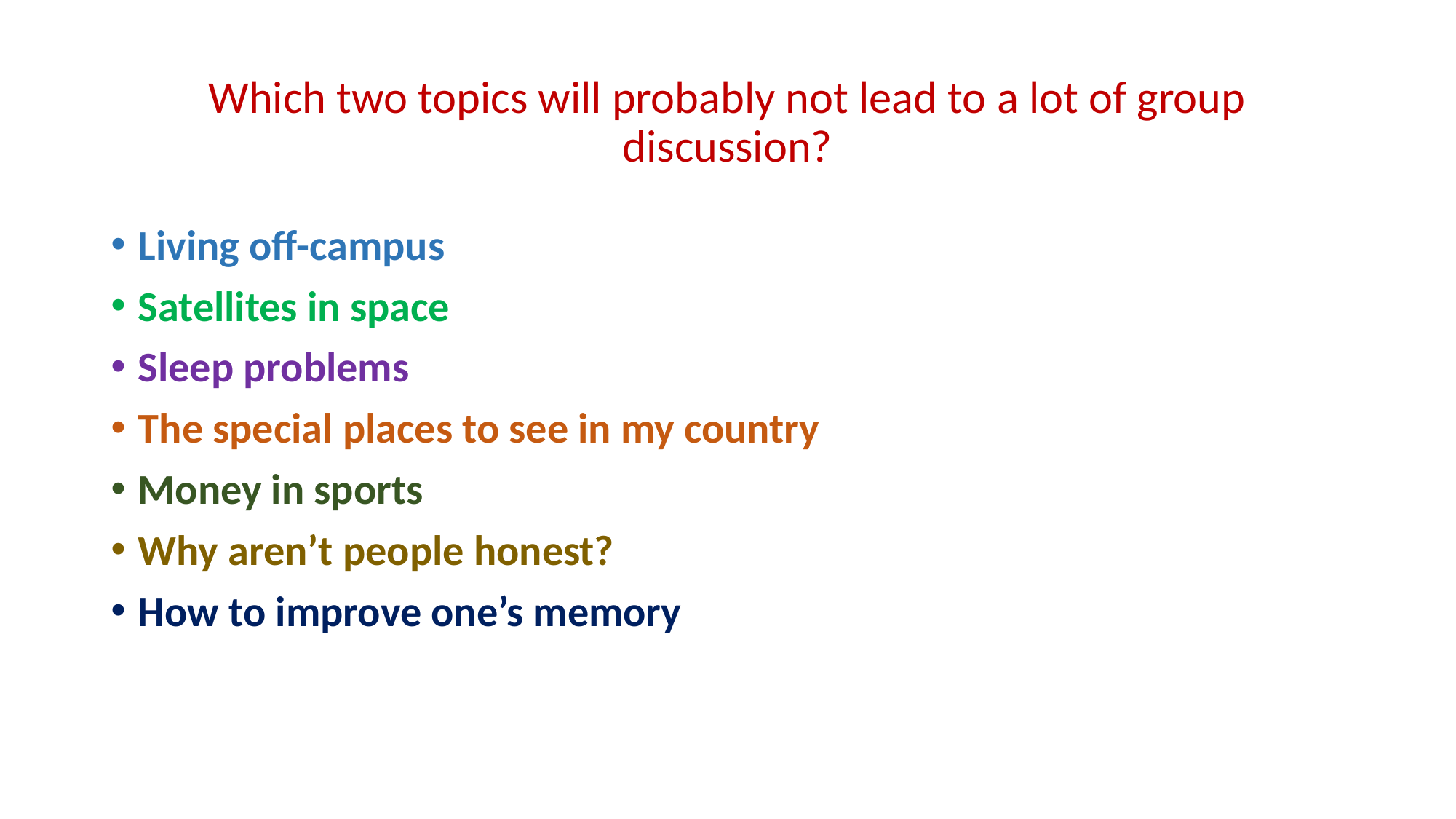

# Which two topics will probably not lead to a lot of group discussion?
Living off-campus
Satellites in space
Sleep problems
The special places to see in my country
Money in sports
Why aren’t people honest?
How to improve one’s memory